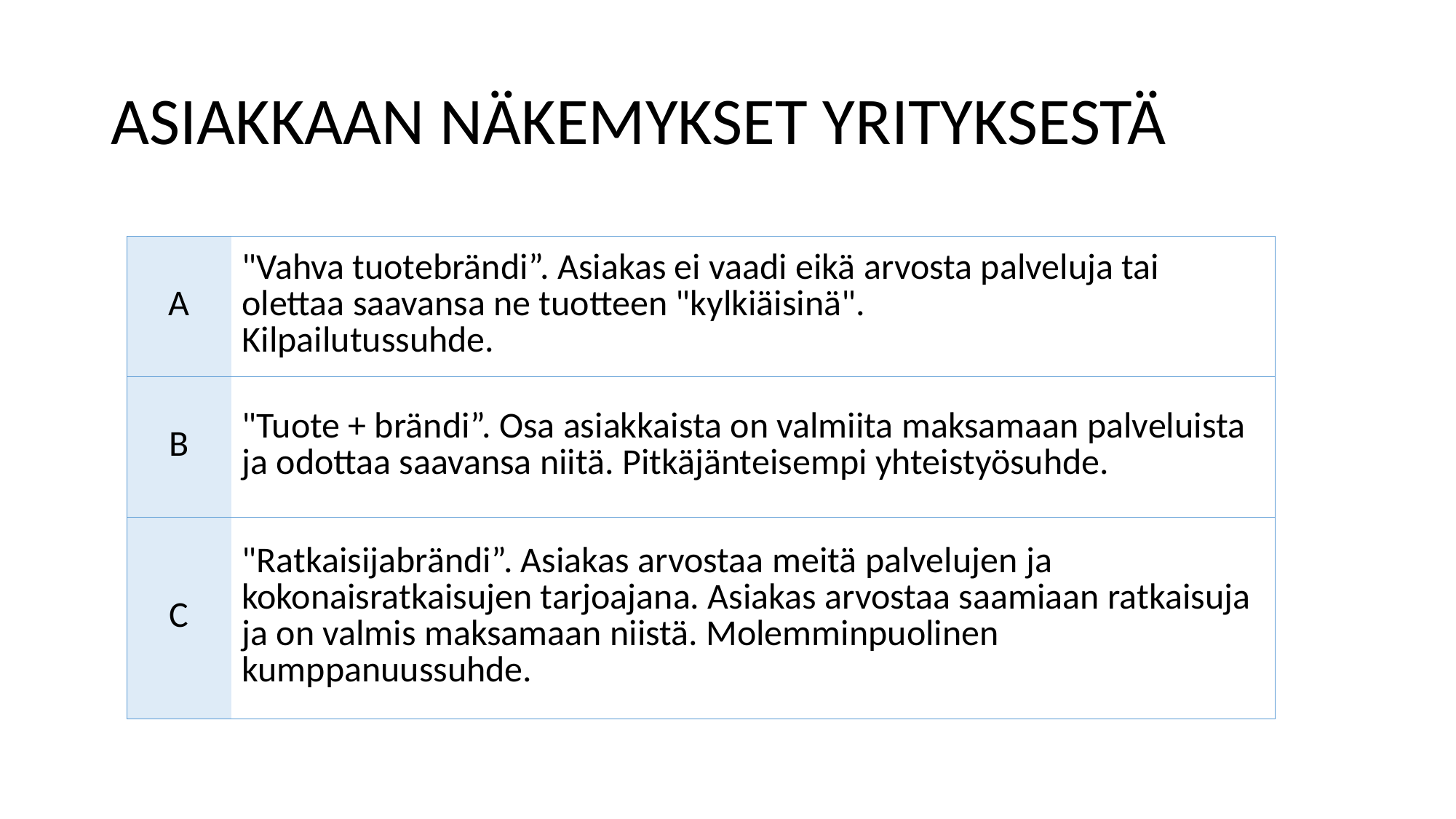

# ASIAKKAAN NÄKEMYKSET YRITYKSESTÄ
| A | "Vahva tuotebrändi”. Asiakas ei vaadi eikä arvosta palveluja tai olettaa saavansa ne tuotteen "kylkiäisinä". Kilpailutussuhde. |
| --- | --- |
| B | "Tuote + brändi”. Osa asiakkaista on valmiita maksamaan palveluista ja odottaa saavansa niitä. Pitkäjänteisempi yhteistyösuhde. |
| C | "Ratkaisijabrändi”. Asiakas arvostaa meitä palvelujen ja kokonaisratkaisujen tarjoajana. Asiakas arvostaa saamiaan ratkaisuja ja on valmis maksamaan niistä. Molemminpuolinen kumppanuussuhde. |